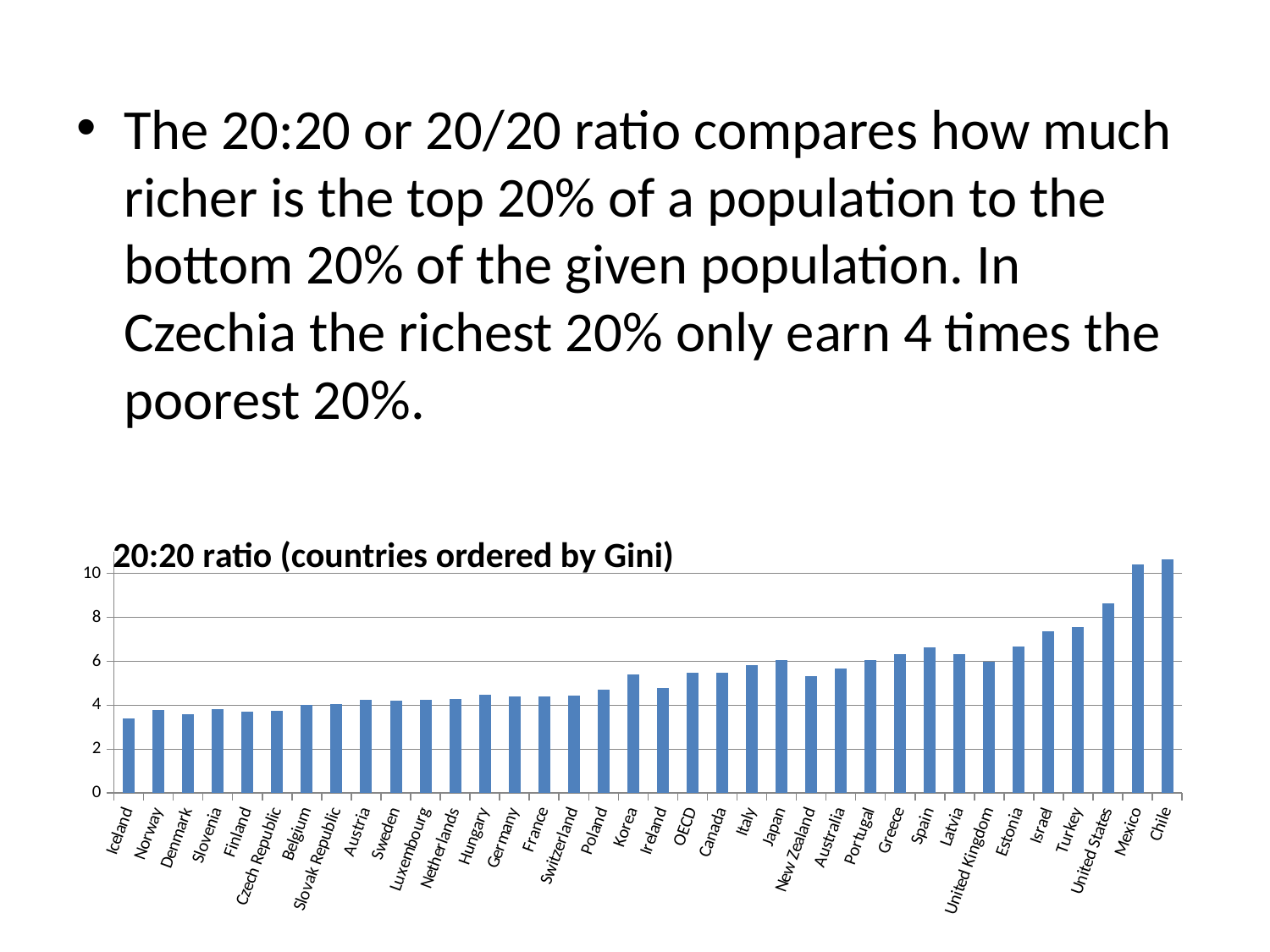

The 20:20 or 20/20 ratio compares how much richer is the top 20% of a population to the bottom 20% of the given population. In Czechia the richest 20% only earn 4 times the poorest 20%.
20:20 ratio (countries ordered by Gini)

### Chart

| Category |  |
|---|---|
| Iceland | 3.418266329188445 |
| Norway | 3.7714834986611936 |
| Denmark | 3.5804332112371786 |
| Slovenia | 3.8220452065073975 |
| Finland | 3.7005784188553905 |
| Czech Republic | 3.7361493929271345 |
| Belgium | 4.000744490101889 |
| Slovak Republic | 4.062789835857129 |
| Austria | 4.233199956415489 |
| Sweden | 4.211211793410455 |
| Luxembourg | 4.243684952734051 |
| Netherlands | 4.278969957081544 |
| Hungary | 4.467923018370514 |
| Germany | 4.396420047732697 |
| France | 4.4010889292196005 |
| Switzerland | 4.438037207135001 |
| Poland | 4.717991685754055 |
| Korea | 5.412864591668556 |
| Ireland | 4.7982842987114624 |
| OECD | 5.478818985084348 |
| Canada | 5.462571501771812 |
| Italy | 5.819151434918739 |
| Japan | 6.06791827719492 |
| New Zealand | 5.326357905644626 |
| Australia | 5.662882075016875 |
| Portugal | 6.0519653100484945 |
| Greece | 6.3227256105307355 |
| Spain | 6.654986809879845 |
| Latvia | 6.341607114947905 |
| United Kingdom | 5.964938716079201 |
| Estonia | 6.691759058020508 |
| Israel | 7.388331895907921 |
| Turkey | 7.551071354275018 |
| United States | 8.656759565624894 |
| Mexico | 10.42894572295395 |
| Chile | 10.633743525618211 |